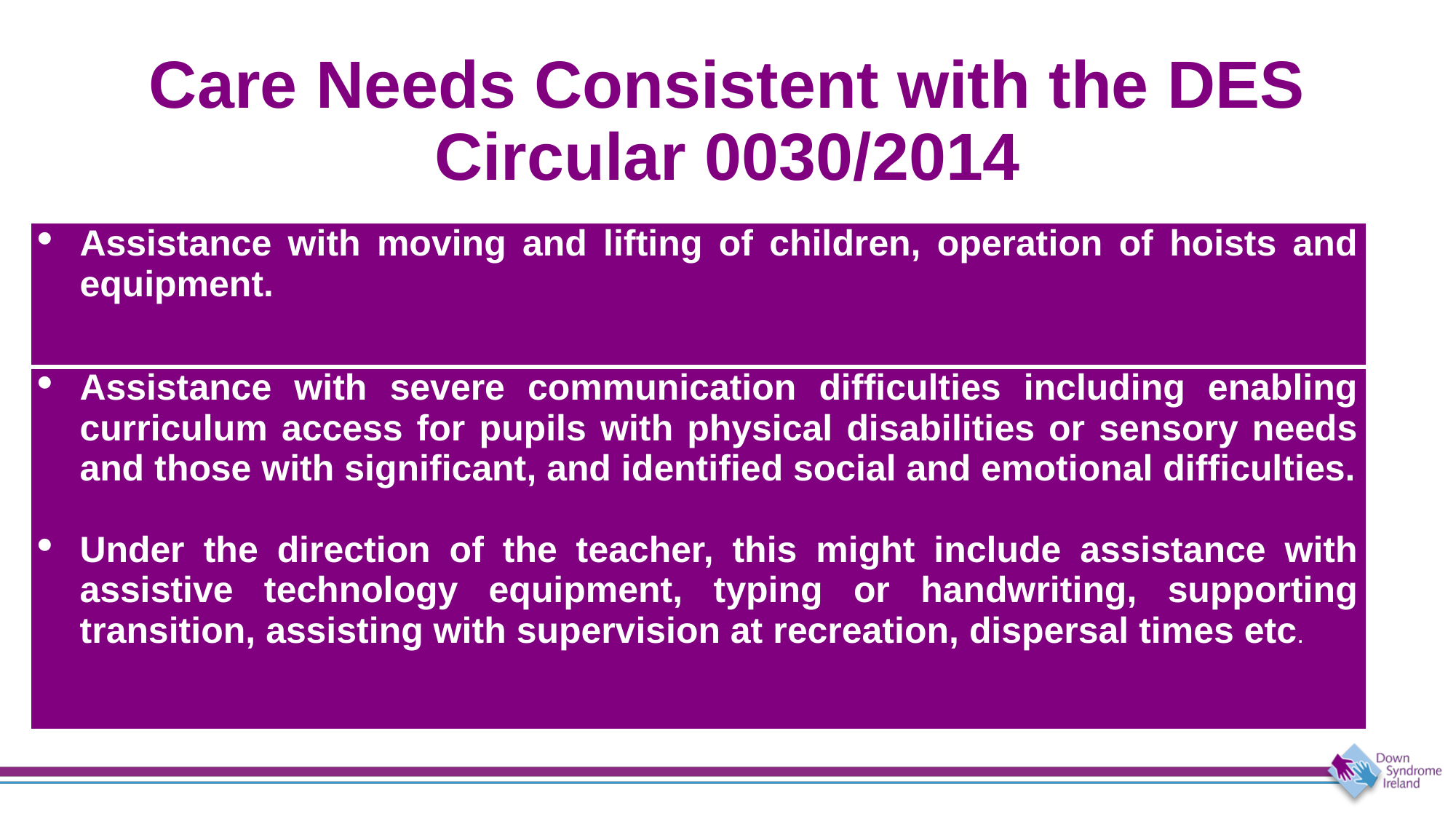

# Care Needs Consistent with the DES Circular 0030/2014
| Assistance with moving and lifting of children, operation of hoists and equipment. |
| --- |
| Assistance with severe communication difficulties including enabling curriculum access for pupils with physical disabilities or sensory needs and those with significant, and identified social and emotional difficulties. Under the direction of the teacher, this might include assistance with assistive technology equipment, typing or handwriting, supporting transition, assisting with supervision at recreation, dispersal times etc. |